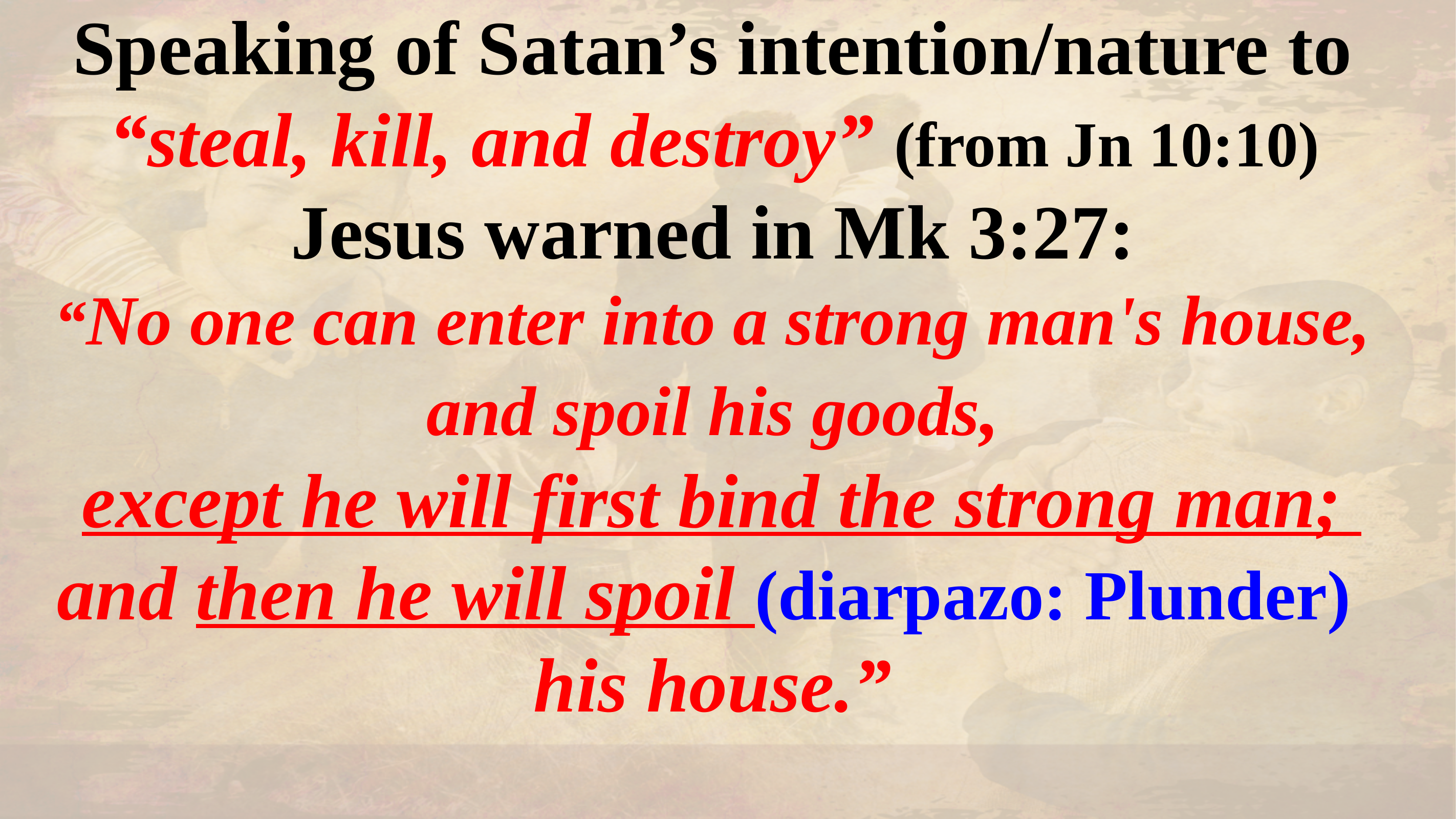

Speaking of Satan’s intention/nature to
 “steal, kill, and destroy” (from Jn 10:10)
Jesus warned in Mk 3:27:
“No one can enter into a strong man's house, and spoil his goods,
 except he will first bind the strong man;
and then he will spoil (diarpazo: Plunder)
his house.”